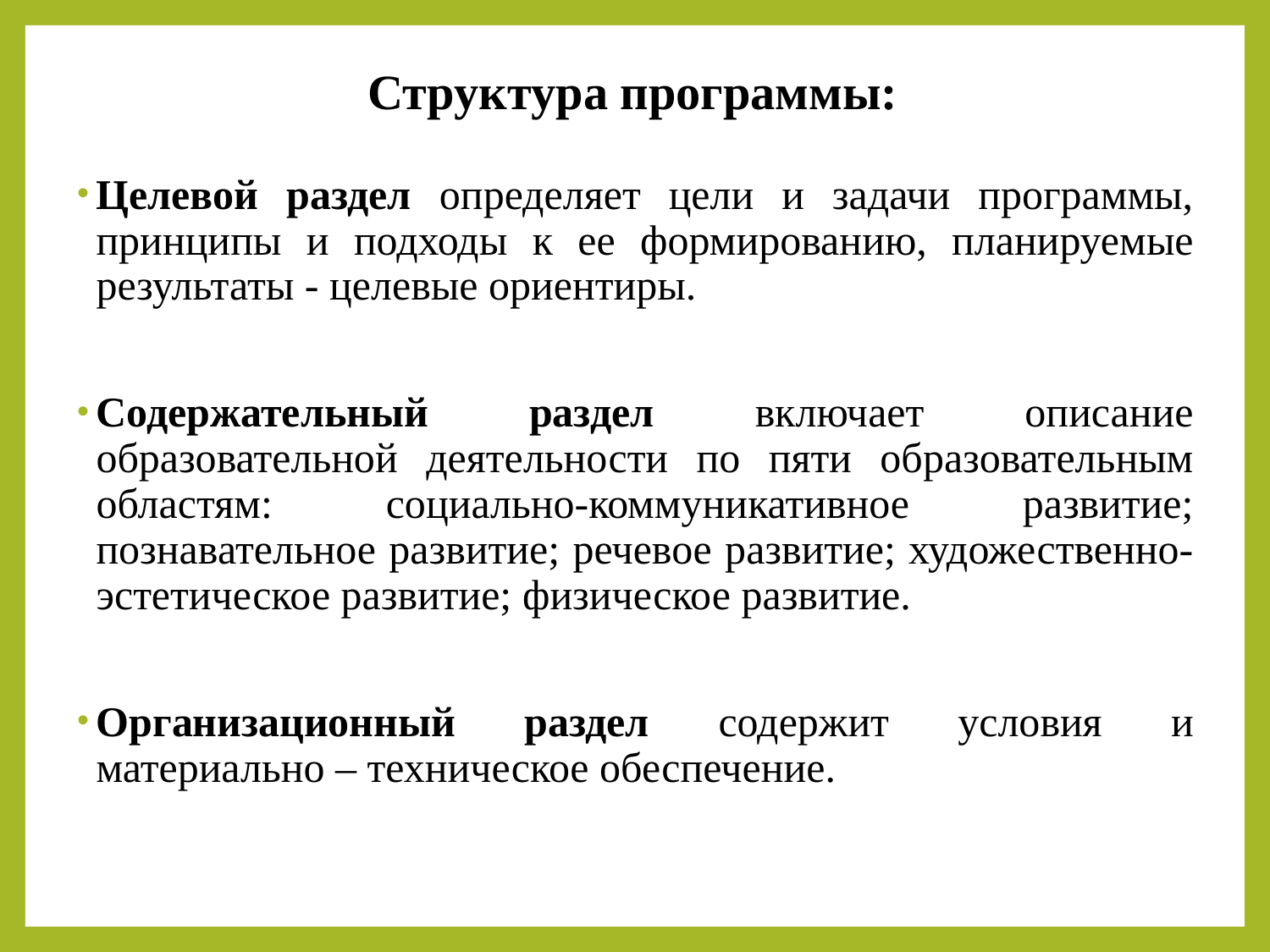

# Структура программы:
Целевой раздел определяет цели и задачи программы, принципы и подходы к ее формированию, планируемые результаты - целевые ориентиры.

Содержательный раздел включает описание образовательной деятельности по пяти образовательным областям: социально-коммуникативное развитие; познавательное развитие; речевое развитие; художественно-эстетическое развитие; физическое развитие.

Организационный раздел содержит условия и материально – техническое обеспечение.